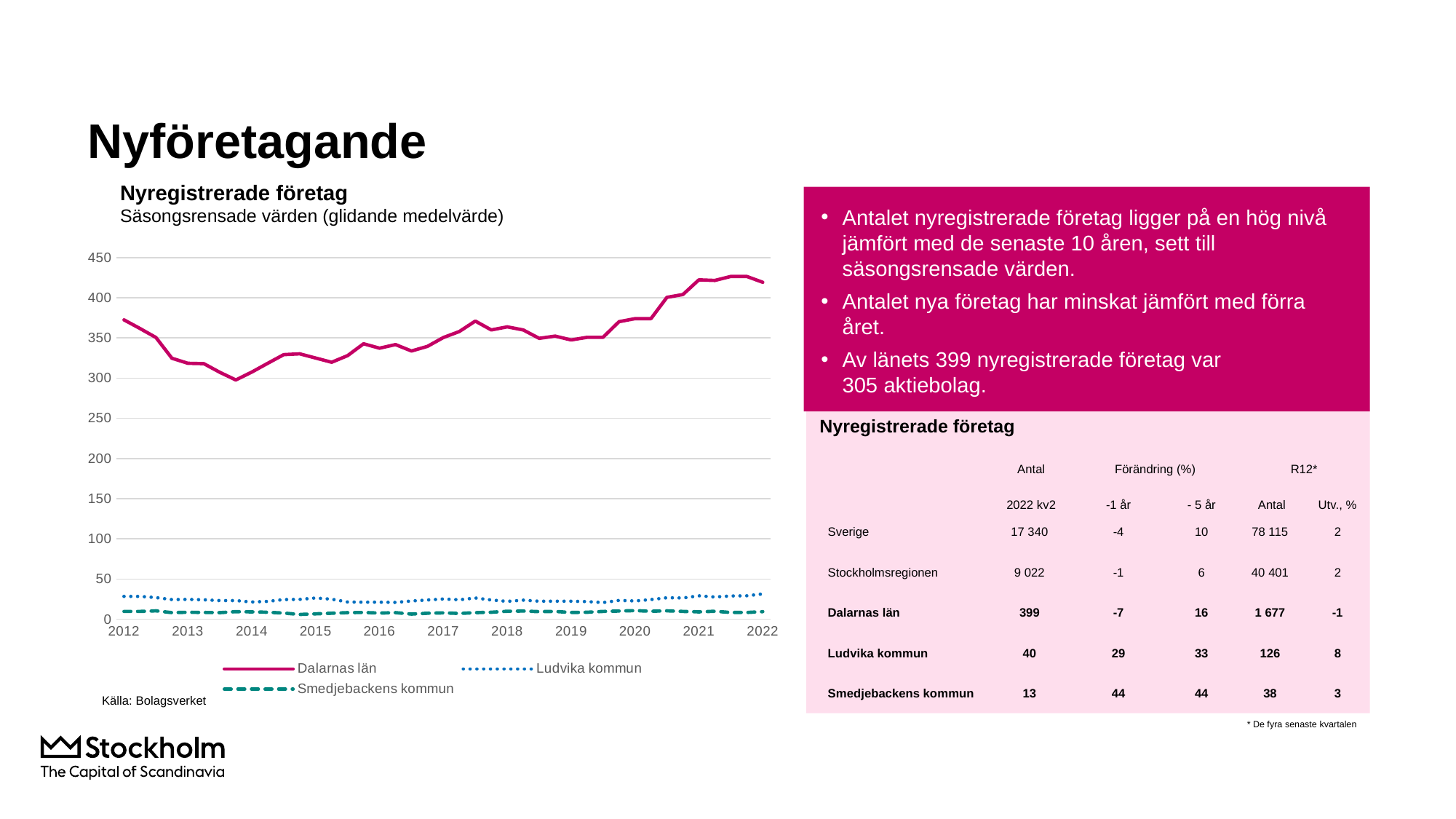

# Nyföretagande
Nyregistrerade företag
Säsongsrensade värden (glidande medelvärde)
Antalet nyregistrerade företag ligger på en hög nivå jämfört med de senaste 10 åren, sett till säsongsrensade värden.
Antalet nya företag har minskat jämfört med förra året.
Av länets 399 nyregistrerade företag var
305 aktiebolag.

### Chart

| Category | Dalarnas län | Ludvika kommun | Smedjebackens kommun |
|---|---|---|---|
| 2012 | 372.5 | 28.5 | 9.75 |
|  | 361.75 | 28.5 | 9.75 |
|  | 350.5 | 27.0 | 10.5 |
|  | 324.75 | 24.5 | 8.25 |
| 2013 | 318.5 | 24.75 | 8.75 |
|  | 318.0 | 24.25 | 8.5 |
|  | 307.25 | 23.25 | 8.25 |
|  | 297.75 | 23.25 | 9.5 |
| 2014 | 307.5 | 21.5 | 9.25 |
|  | 318.5 | 22.25 | 8.75 |
|  | 329.25 | 24.5 | 7.75 |
|  | 330.25 | 24.75 | 6.0 |
| 2015 | 325.0 | 26.5 | 6.75 |
|  | 319.75 | 25.0 | 7.5 |
|  | 328.0 | 21.5 | 8.25 |
|  | 342.75 | 21.25 | 8.5 |
| 2016 | 337.25 | 21.25 | 7.75 |
|  | 341.75 | 21.0 | 8.25 |
|  | 333.75 | 22.75 | 6.5 |
|  | 339.5 | 24.0 | 7.5 |
| 2017 | 350.5 | 25.25 | 8.0 |
|  | 358.0 | 24.25 | 7.25 |
|  | 371.0 | 26.5 | 8.25 |
|  | 360.0 | 24.0 | 8.75 |
| 2018 | 363.75 | 22.25 | 10.0 |
|  | 360.0 | 23.75 | 10.25 |
|  | 349.5 | 22.5 | 9.5 |
|  | 352.25 | 22.5 | 9.75 |
| 2019 | 347.5 | 22.5 | 8.5 |
|  | 350.75 | 22.0 | 8.75 |
|  | 350.75 | 20.75 | 9.75 |
|  | 370.25 | 23.5 | 10.25 |
| 2020 | 374.0 | 22.75 | 10.75 |
|  | 374.0 | 24.5 | 10.0 |
|  | 400.5 | 26.75 | 10.5 |
|  | 404.0 | 26.5 | 9.75 |
| 2021 | 422.25 | 29.25 | 9.25 |
|  | 421.5 | 27.75 | 10.0 |
|  | 426.5 | 29.0 | 8.5 |
|  | 426.5 | 29.25 | 8.5 |
| 2022 | 419.25 | 31.5 | 9.5 |
Nyregistrerade företag

|  | Antal | Förändring (%) |  | R12\* |  |
| --- | --- | --- | --- | --- | --- |
|  | 2022 kv2 | -1 år | - 5 år | Antal | Utv., % |
| Sverige | 17 340 | -4 | 10 | 78 115 | 2 |
| Stockholmsregionen | 9 022 | -1 | 6 | 40 401 | 2 |
| Dalarnas län | 399 | -7 | 16 | 1 677 | -1 |
| Ludvika kommun | 40 | 29 | 33 | 126 | 8 |
| Smedjebackens kommun | 13 | 44 | 44 | 38 | 3 |
Källa: Bolagsverket
* De fyra senaste kvartalen